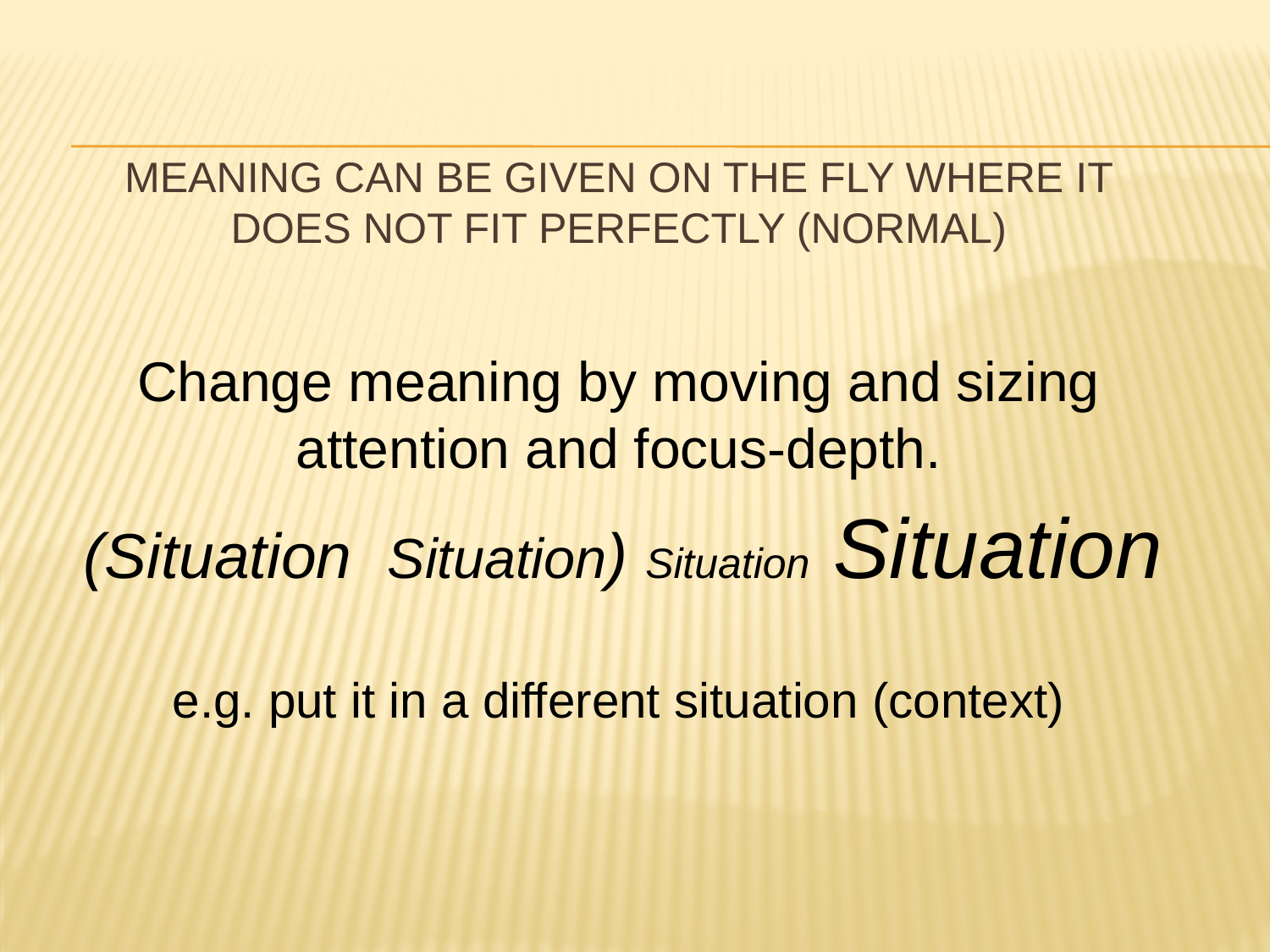

# Meaning can be given on the fly where it does not fit perfectly (normal)
Change meaning by moving and sizing attention and focus-depth.
(Situation  Situation) Situation  Situation
e.g. put it in a different situation (context)